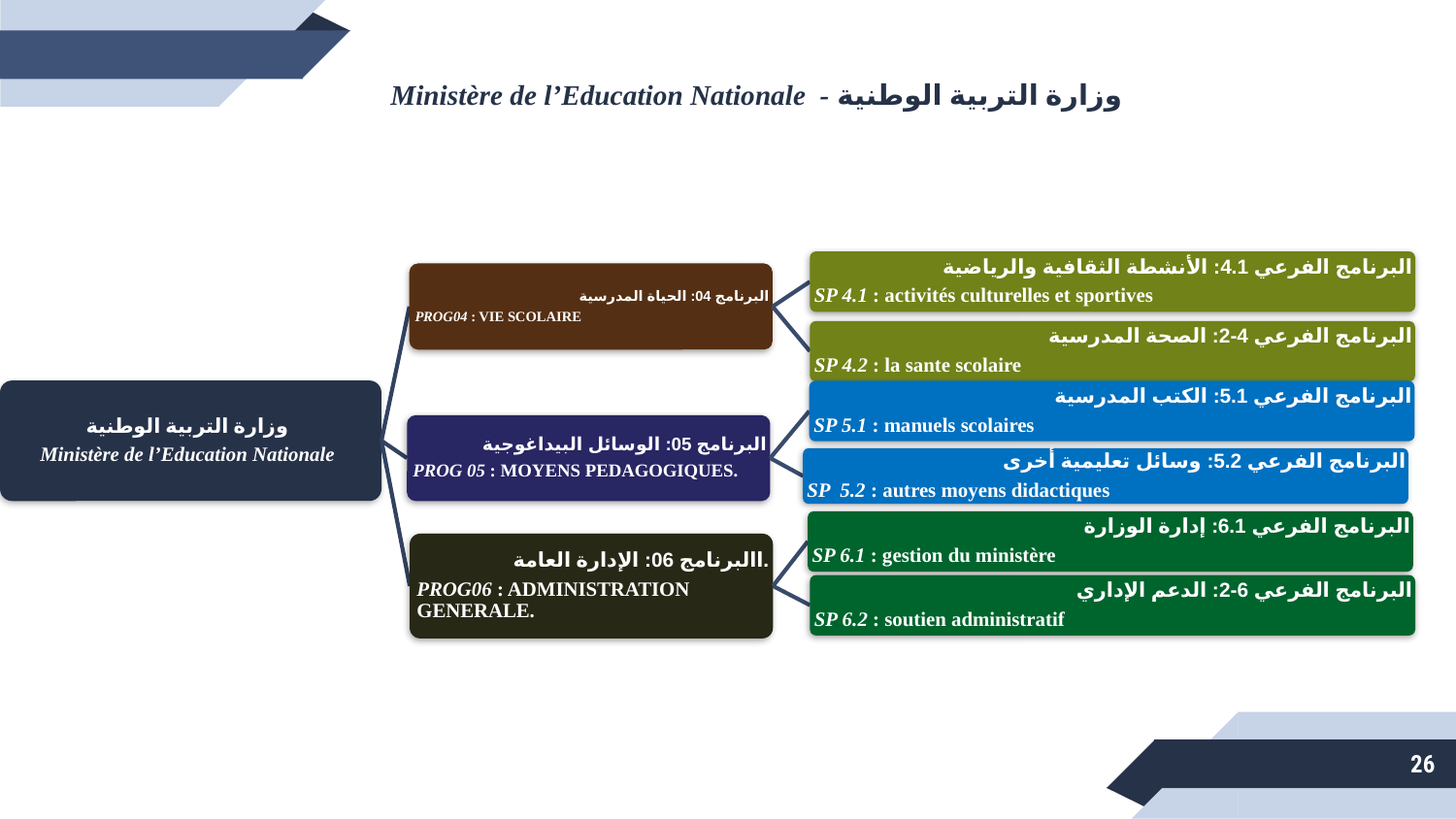

Ministère de l’Education Nationale  - وزارة التربية الوطنية
وزارة التربية الوطنية
Ministère de l’Education Nationale

البرنامج 04: الحياة المدرسية
PROG04 : VIE SCOLAIRE

البرنامج الفرعي 4.1: الأنشطة الثقافية والرياضية
SP 4.1 : activités culturelles et sportives

البرنامج الفرعي 4-2: الصحة المدرسية
SP 4.2 : la sante scolaire

البرنامج 05: الوسائل البيداغوجية
PROG 05 : MOYENS PEDAGOGIQUES.

البرنامج الفرعي 5.1: الكتب المدرسية
SP 5.1 : manuels scolaires

البرنامج الفرعي 5.2: وسائل تعليمية أخرى
SP  5.2 : autres moyens didactiques

االبرنامج 06: الإدارة العامة.
PROG06 : ADMINISTRATION GENERALE.

البرنامج الفرعي 6.1: إدارة الوزارة
SP 6.1 : gestion du ministère

البرنامج الفرعي 6-2: الدعم الإداري
SP 6.2 : soutien administratif
26